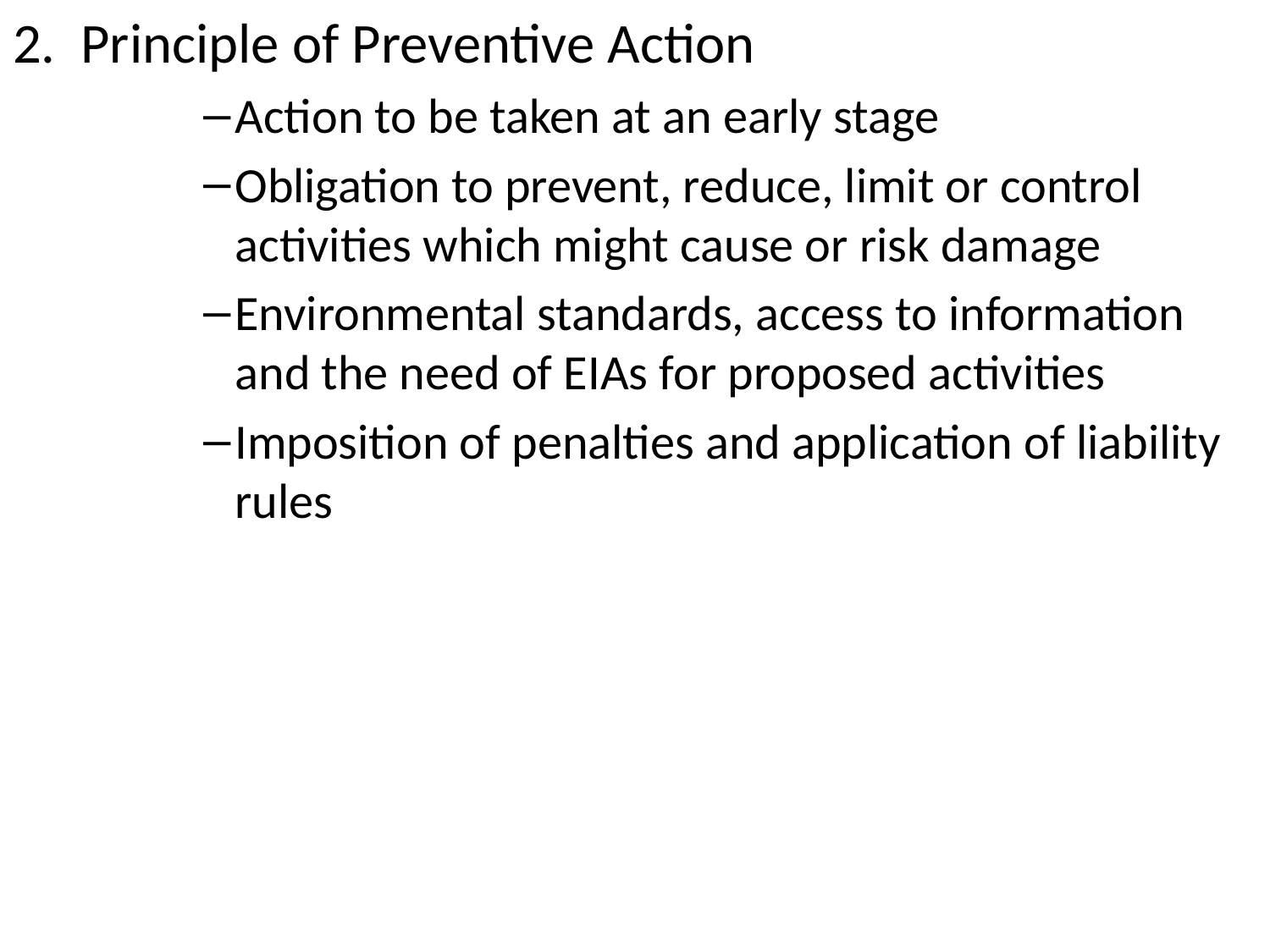

2.  Principle of Preventive Action
Action to be taken at an early stage
Obligation to prevent, reduce, limit or control activities which might cause or risk damage
Environmental standards, access to information and the need of EIAs for proposed activities
Imposition of penalties and application of liability rules

#